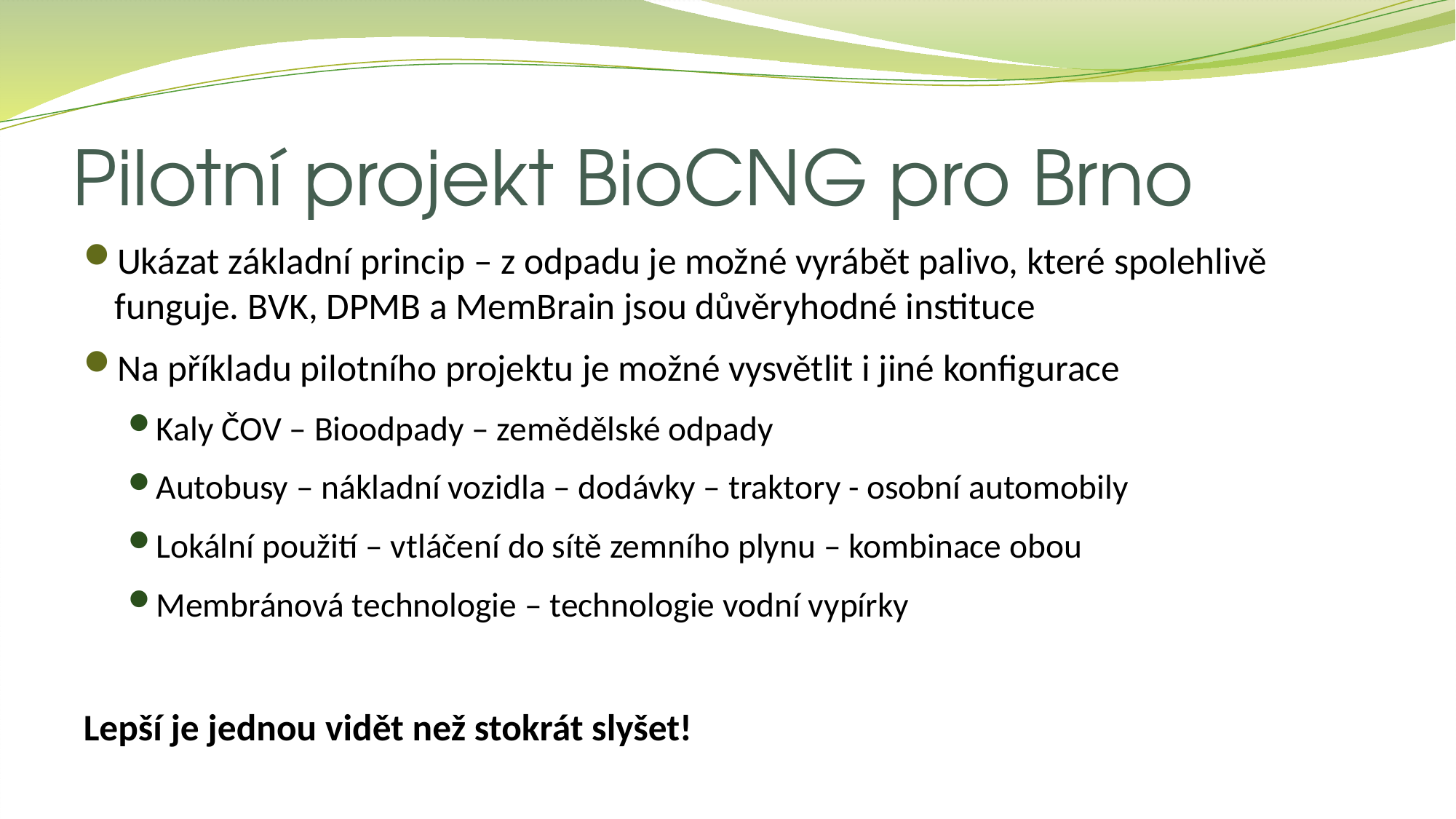

# Pilotní projekt BioCNG pro Brno
Ukázat základní princip – z odpadu je možné vyrábět palivo, které spolehlivě funguje. BVK, DPMB a MemBrain jsou důvěryhodné instituce
Na příkladu pilotního projektu je možné vysvětlit i jiné konfigurace
Kaly ČOV – Bioodpady – zemědělské odpady
Autobusy – nákladní vozidla – dodávky – traktory - osobní automobily
Lokální použití – vtláčení do sítě zemního plynu – kombinace obou
Membránová technologie – technologie vodní vypírky

Lepší je jednou vidět než stokrát slyšet!